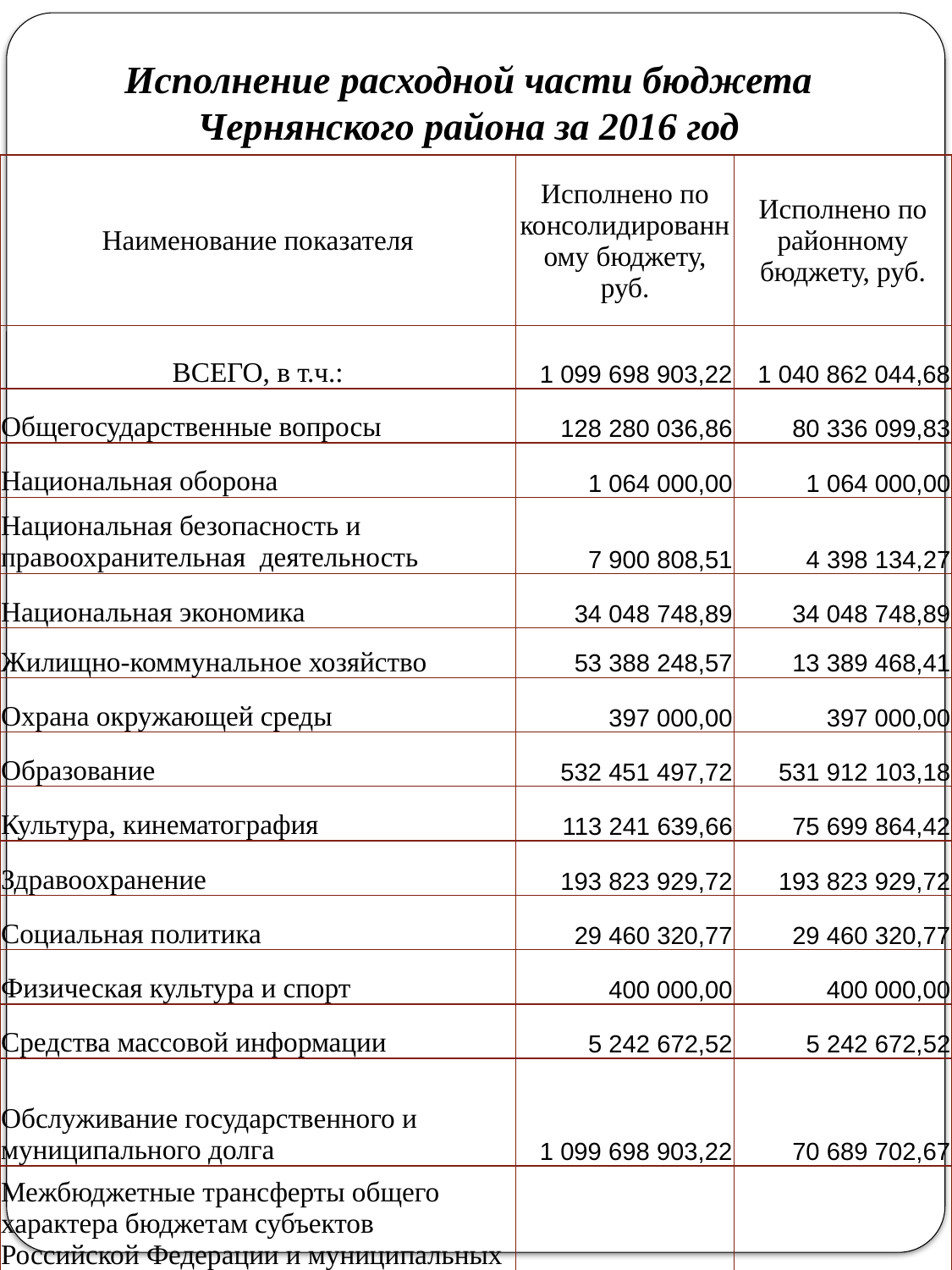

Исполнение расходной части бюджета Чернянского района за 2016 год
| Наименование показателя | Исполнено по консолидированному бюджету, руб. | Исполнено по районному бюджету, руб. |
| --- | --- | --- |
| ВСЕГО, в т.ч.: | 1 099 698 903,22 | 1 040 862 044,68 |
| Общегосударственные вопросы | 128 280 036,86 | 80 336 099,83 |
| Национальная оборона | 1 064 000,00 | 1 064 000,00 |
| Национальная безопасность и правоохранительная деятельность | 7 900 808,51 | 4 398 134,27 |
| Национальная экономика | 34 048 748,89 | 34 048 748,89 |
| Жилищно-коммунальное хозяйство | 53 388 248,57 | 13 389 468,41 |
| Охрана окружающей среды | 397 000,00 | 397 000,00 |
| Образование | 532 451 497,72 | 531 912 103,18 |
| Культура, кинематография | 113 241 639,66 | 75 699 864,42 |
| Здравоохранение | 193 823 929,72 | 193 823 929,72 |
| Социальная политика | 29 460 320,77 | 29 460 320,77 |
| Физическая культура и спорт | 400 000,00 | 400 000,00 |
| Средства массовой информации | 5 242 672,52 | 5 242 672,52 |
| Обслуживание государственного и муниципального долга | 1 099 698 903,22 | 70 689 702,67 |
| Межбюджетные трансферты общего характера бюджетам субъектов Российской Федерации и муниципальных образований | - | 1 040 862 044,68 |